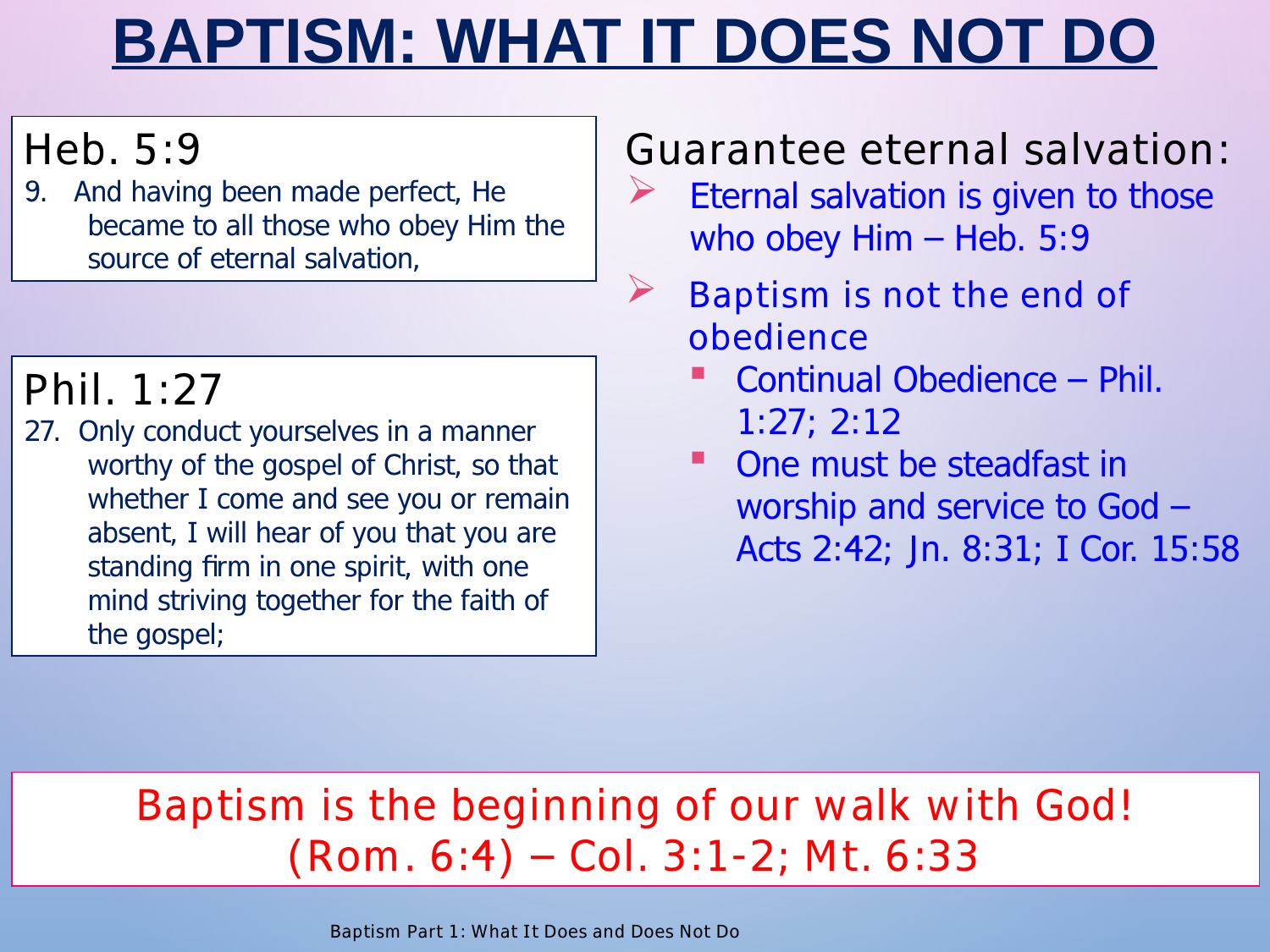

# Baptism: What It Does Not Do
Heb. 5:9
9.   And having been made perfect, He became to all those who obey Him the source of eternal salvation,
Guarantee eternal salvation:
Eternal salvation is given to those who obey Him – Heb. 5:9
Baptism is not the end of obedience
Continual Obedience – Phil. 1:27; 2:12
One must be steadfast in worship and service to God – Acts 2:42; Jn. 8:31; I Cor. 15:58
Phil. 1:27
27.  Only conduct yourselves in a manner worthy of the gospel of Christ, so that whether I come and see you or remain absent, I will hear of you that you are standing firm in one spirit, with one mind striving together for the faith of the gospel;
Baptism is the beginning of our walk with God!
(Rom. 6:4) – Col. 3:1-2; Mt. 6:33
Baptism Part 1: What It Does and Does Not Do